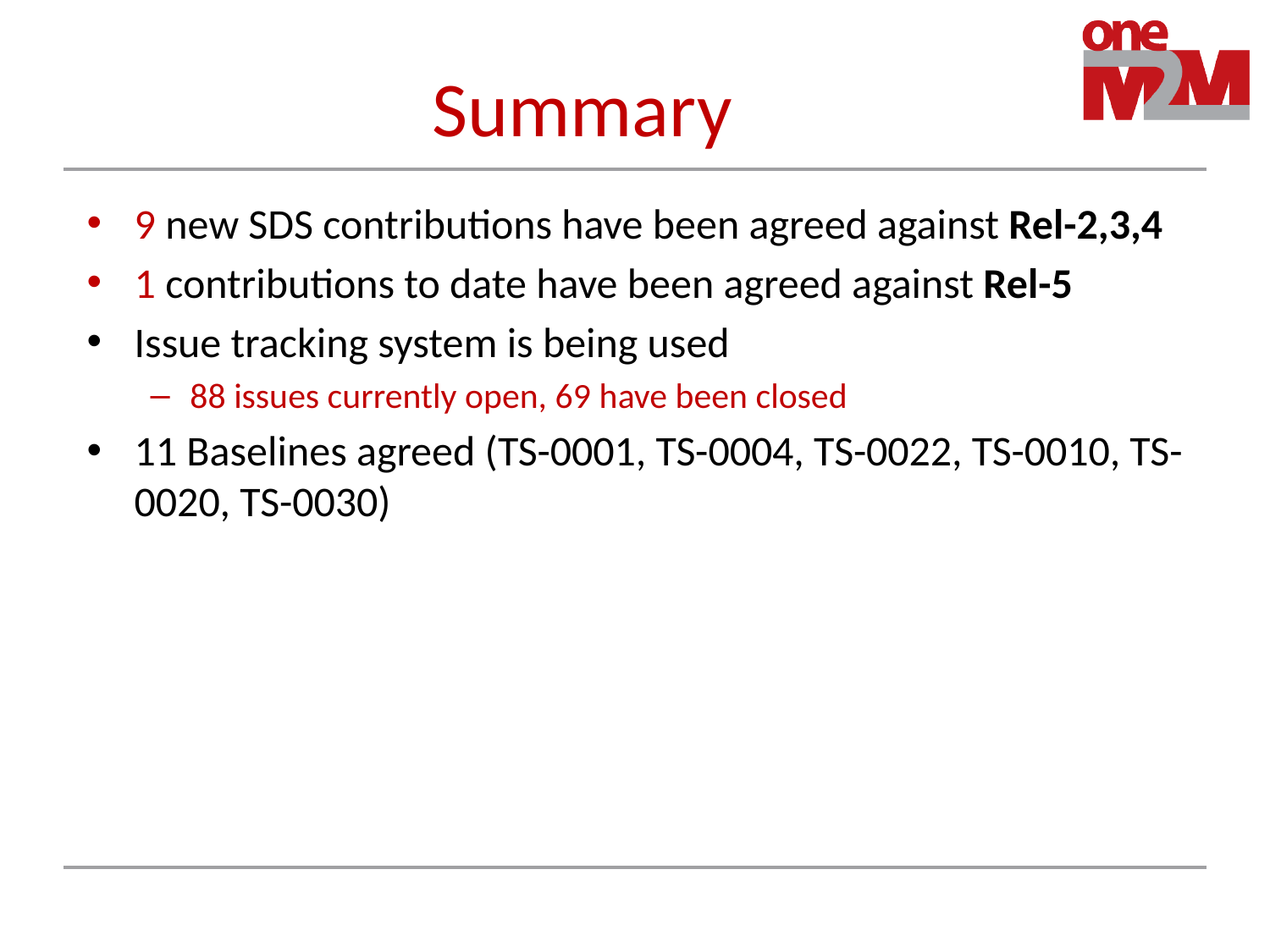

# Summary
9 new SDS contributions have been agreed against Rel-2,3,4
1 contributions to date have been agreed against Rel-5
Issue tracking system is being used
88 issues currently open, 69 have been closed
11 Baselines agreed (TS-0001, TS-0004, TS-0022, TS-0010, TS-0020, TS-0030)